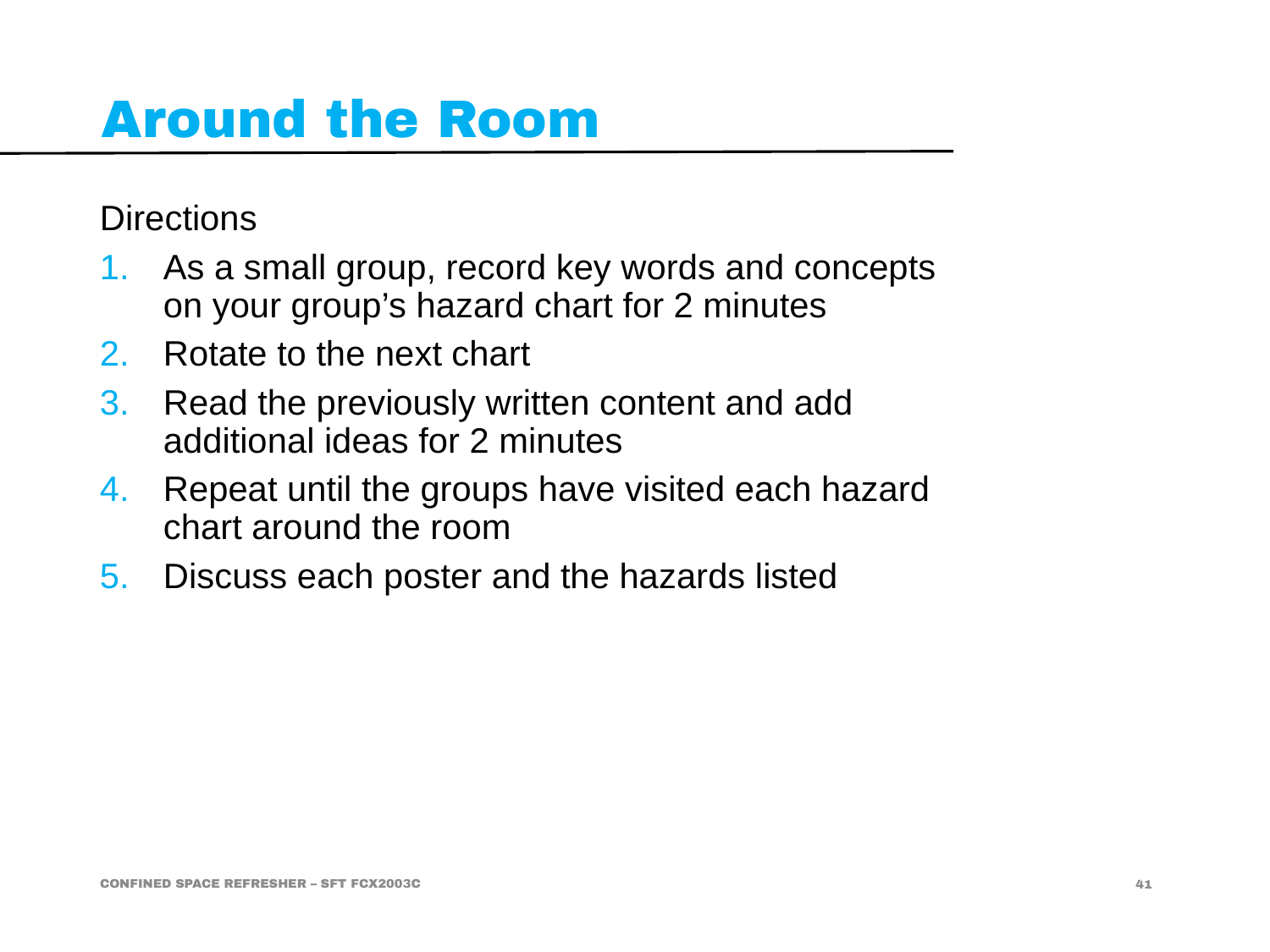

Around the Room
Directions
As a small group, record key words and concepts on your group’s hazard chart for 2 minutes
Rotate to the next chart
Read the previously written content and add additional ideas for 2 minutes
Repeat until the groups have visited each hazard chart around the room
Discuss each poster and the hazards listed

Activity 11
CONFINED SPACE REFRESHER – SFT FCX2003C
41